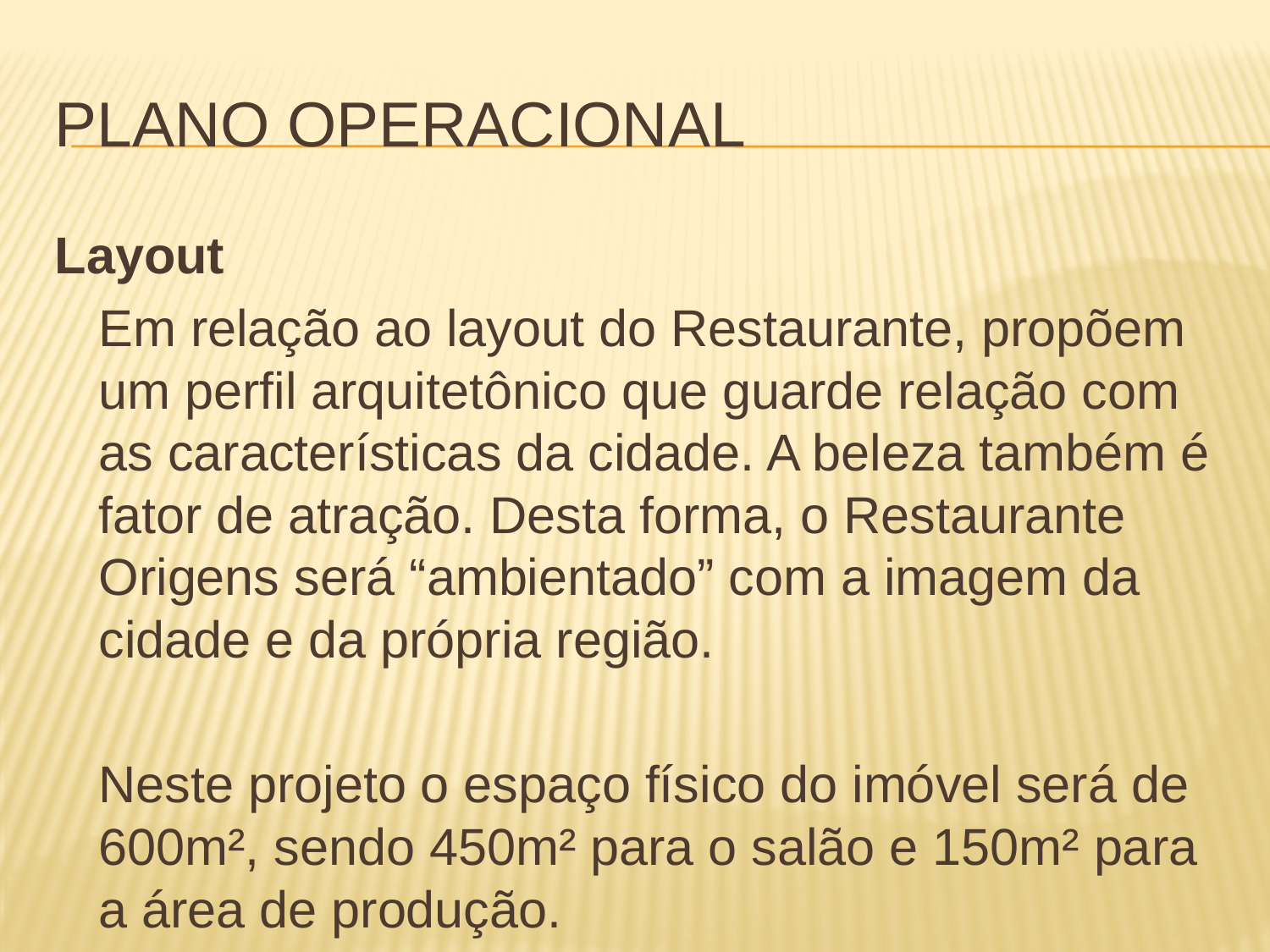

# Plano Operacional
Layout
	Em relação ao layout do Restaurante, propõem um perfil arquitetônico que guarde relação com as características da cidade. A beleza também é fator de atração. Desta forma, o Restaurante Origens será “ambientado” com a imagem da cidade e da própria região.

	Neste projeto o espaço físico do imóvel será de 600m², sendo 450m² para o salão e 150m² para a área de produção.